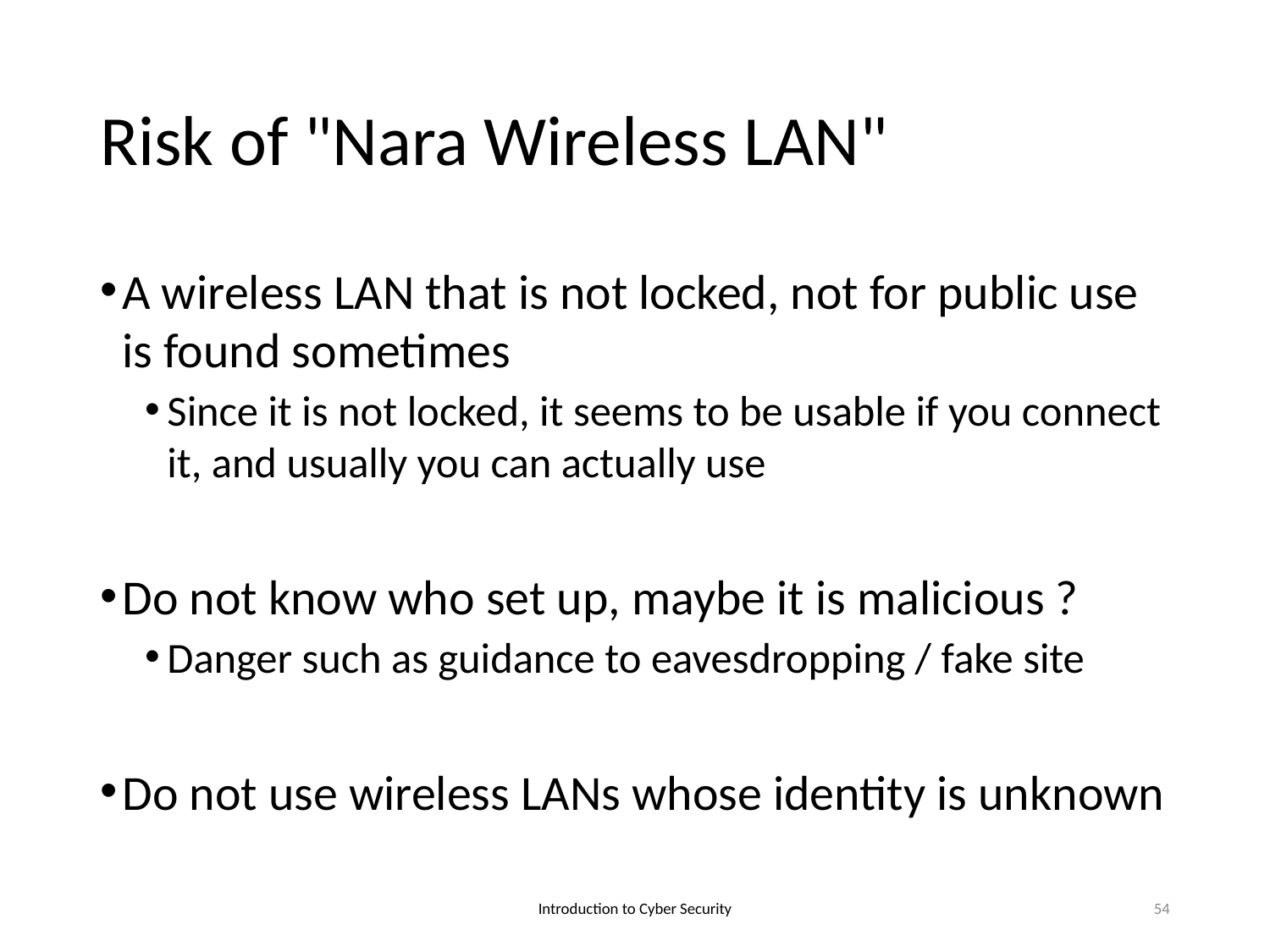

# Risk of "Nara Wireless LAN"
A wireless LAN that is not locked, not for public use is found sometimes
Since it is not locked, it seems to be usable if you connect it, and usually you can actually use

Do not know who set up, maybe it is malicious ?
Danger such as guidance to eavesdropping / fake site

Do not use wireless LANs whose identity is unknown

Introduction to Cyber Security
54